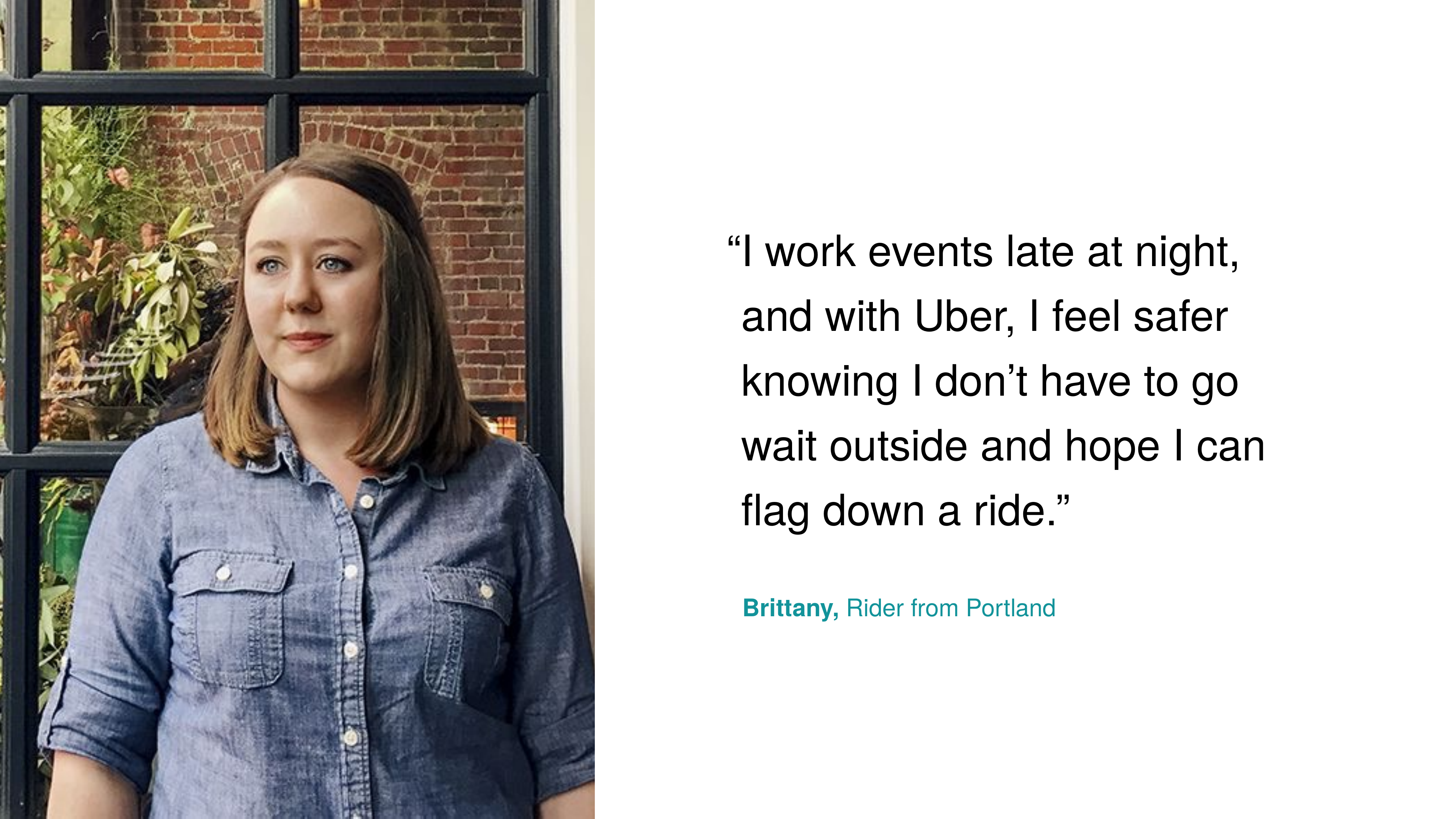

# “I work events late at night, and with Uber, I feel safer knowing I don’t have to go wait outside and hope I can flag down a ride.”
Brittany, Rider from Portland